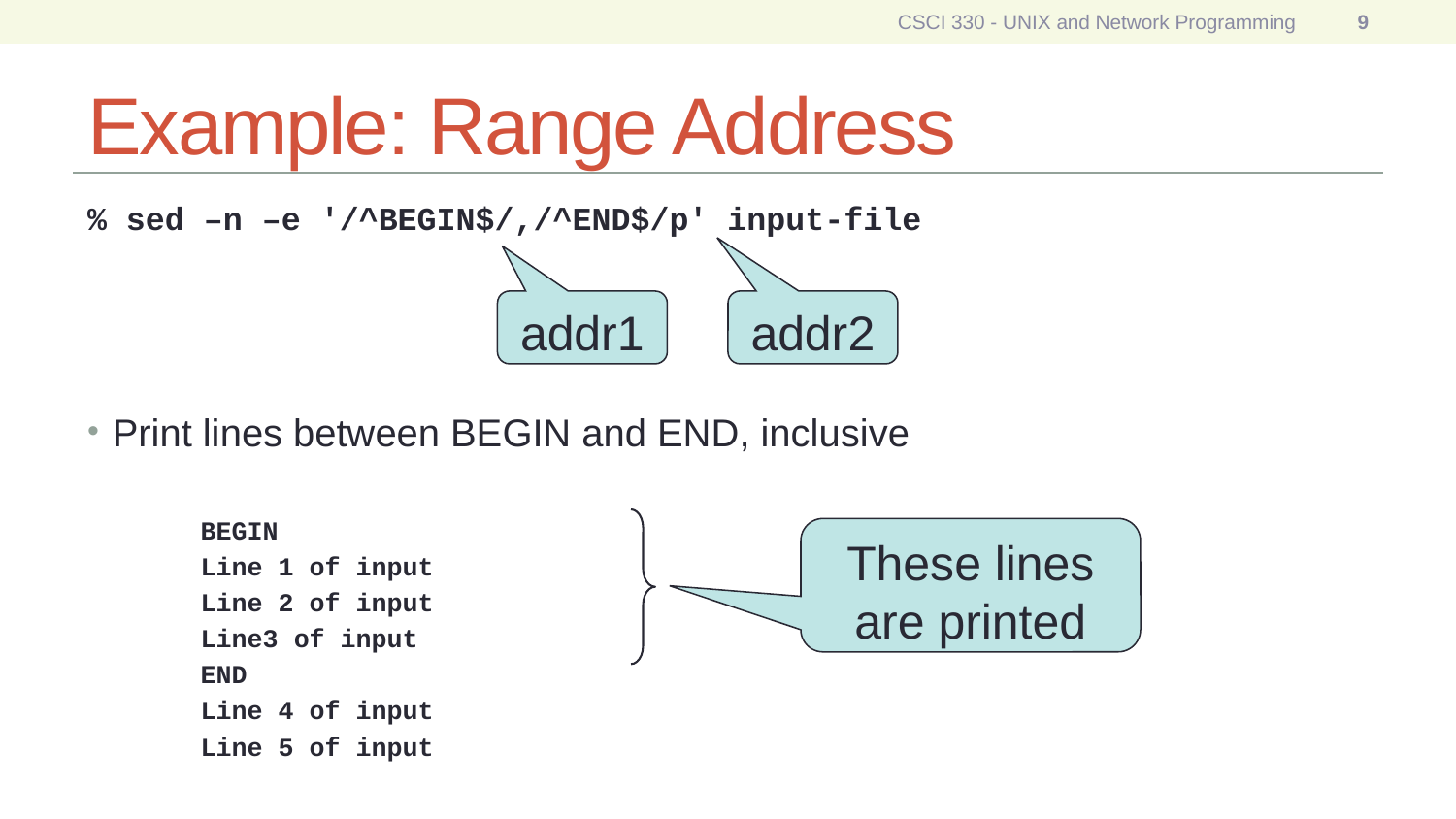

CSCI 330 - UNIX and Network Programming
9
# Example: Range Address
% sed –n –e '/^BEGIN$/,/^END$/p' input-file

Print lines between BEGIN and END, inclusive

BEGIN
Line 1 of input
Line 2 of input
Line3 of input
END
Line 4 of input
Line 5 of input
addr1
addr2

These lines are printed